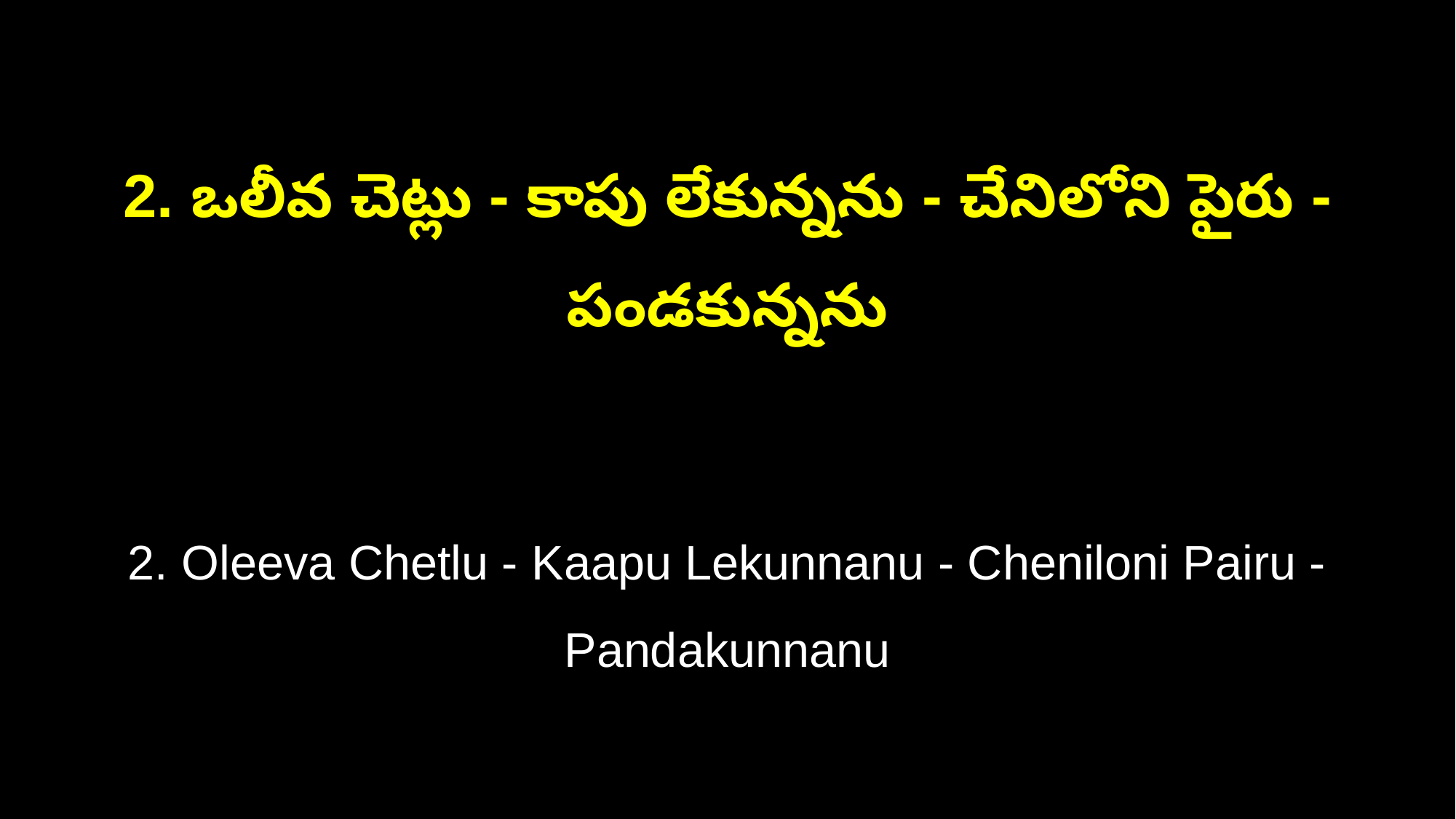

2. ఒలీవ చెట్లు - కాపు లేకున్నను - చేనిలోని పైరు - పండకున్నను
2. Oleeva Chetlu - Kaapu Lekunnanu - Cheniloni Pairu - Pandakunnanu